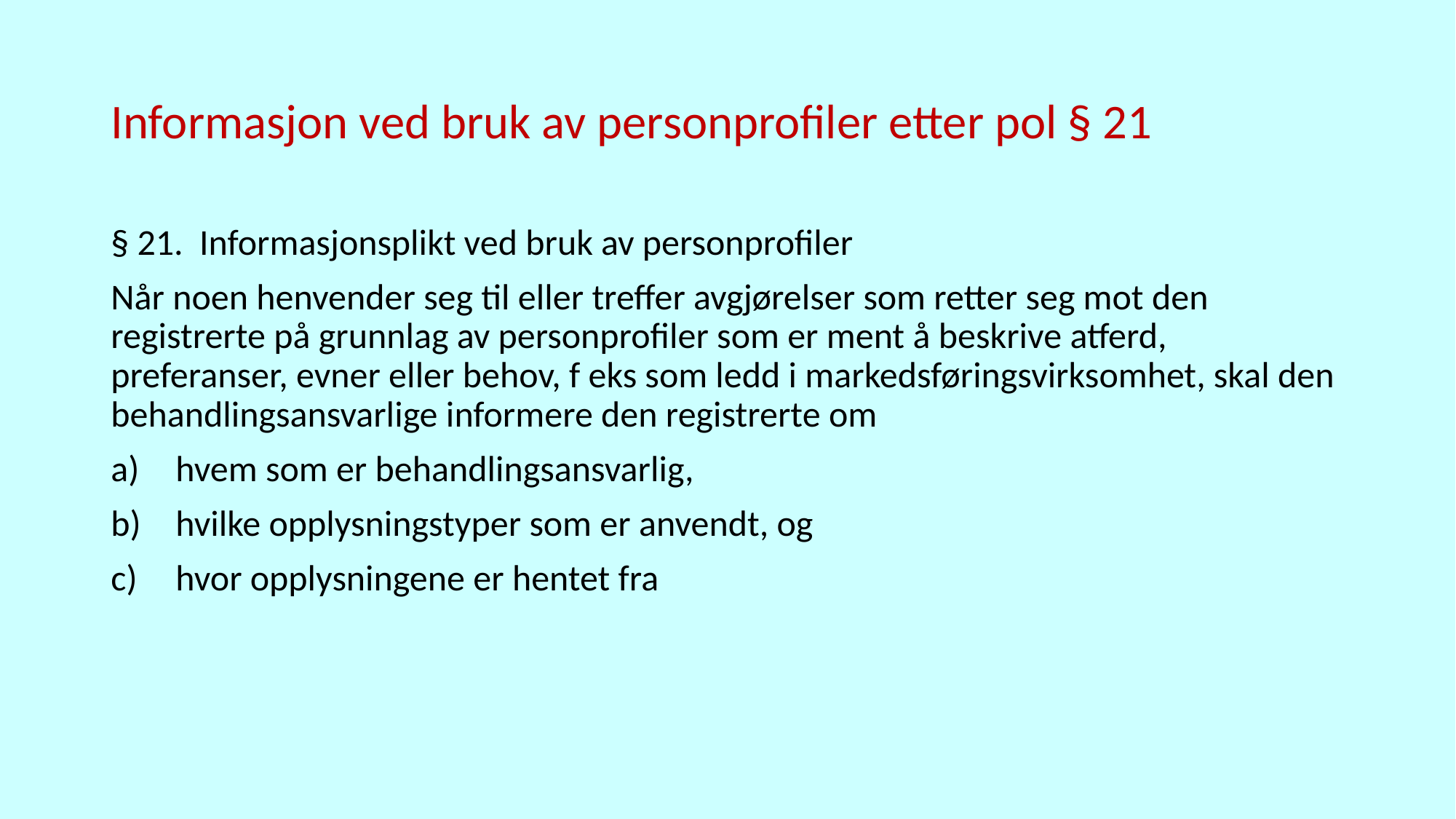

# Informasjon ved bruk av personprofiler etter pol § 21
§ 21.  Informasjonsplikt ved bruk av personprofiler
Når noen henvender seg til eller treffer avgjørelser som retter seg mot den registrerte på grunnlag av personprofiler som er ment å beskrive atferd, preferanser, evner eller behov, f eks som ledd i markedsføringsvirksomhet, skal den behandlingsansvarlige informere den registrerte om
a)	hvem som er behandlingsansvarlig,
b)	hvilke opplysningstyper som er anvendt, og
c)	hvor opplysningene er hentet fra